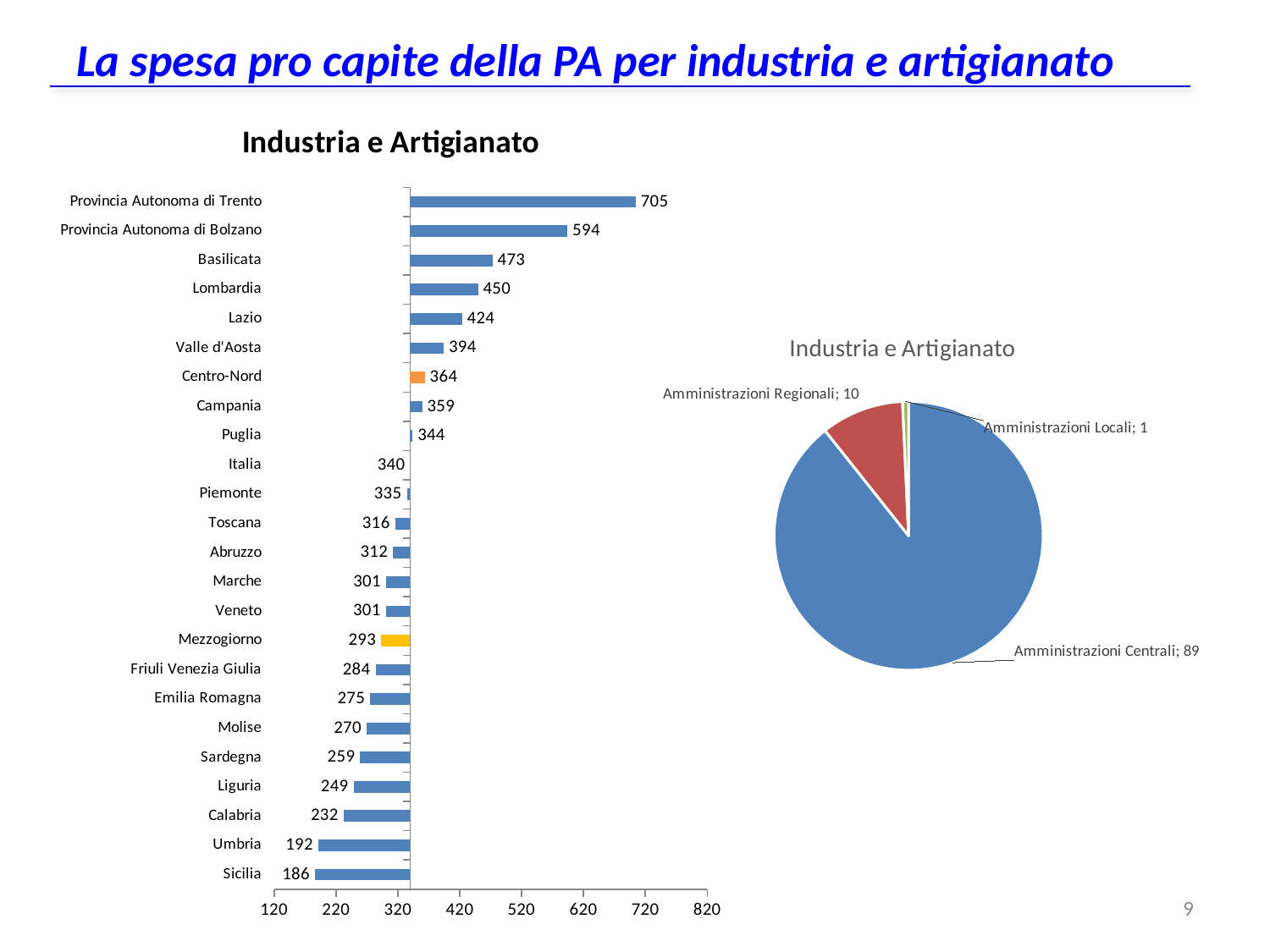

# La spesa pro capite della PA per industria e artigianato

### Chart: Industria e Artigianato

| Category |  |
|---|---|
| Sicilia | 186.18882275576954 |
| Umbria | 191.67701697651864 |
| Calabria | 232.30899435019126 |
| Liguria | 248.5740104276417 |
| Sardegna | 258.99298086488693 |
| Molise | 269.68222029724893 |
| Emilia Romagna | 275.33369445902144 |
| Friuli Venezia Giulia | 283.88964496066006 |
| Mezzogiorno | 293.34910815335047 |
| Veneto | 300.57163438409265 |
| Marche | 300.9209479143273 |
| Abruzzo | 312.4680225986931 |
| Toscana | 315.5162576250103 |
| Piemonte | 334.61575763116826 |
| Italia | 339.97423459755856 |
| Puglia | 343.96955828120565 |
| Campania | 359.4688514563486 |
| Centro-Nord | 363.70937643046096 |
| Valle d'Aosta | 394.2446322272474 |
| Lazio | 423.8355301193567 |
| Lombardia | 449.65797183556134 |
| Basilicata | 473.26124139048375 |
| Provincia Autonoma di Bolzano | 594.2689653105122 |
| Provincia Autonoma di Trento | 704.6824001684013 |

### Chart:

| Category | Industria e Artigianato |
|---|---|
| Amministrazioni Centrali | 89.31483866857644 |
| Amministrazioni Regionali | 9.967751631842763 |
| Amministrazioni Locali | 0.7174096995807883 |
9